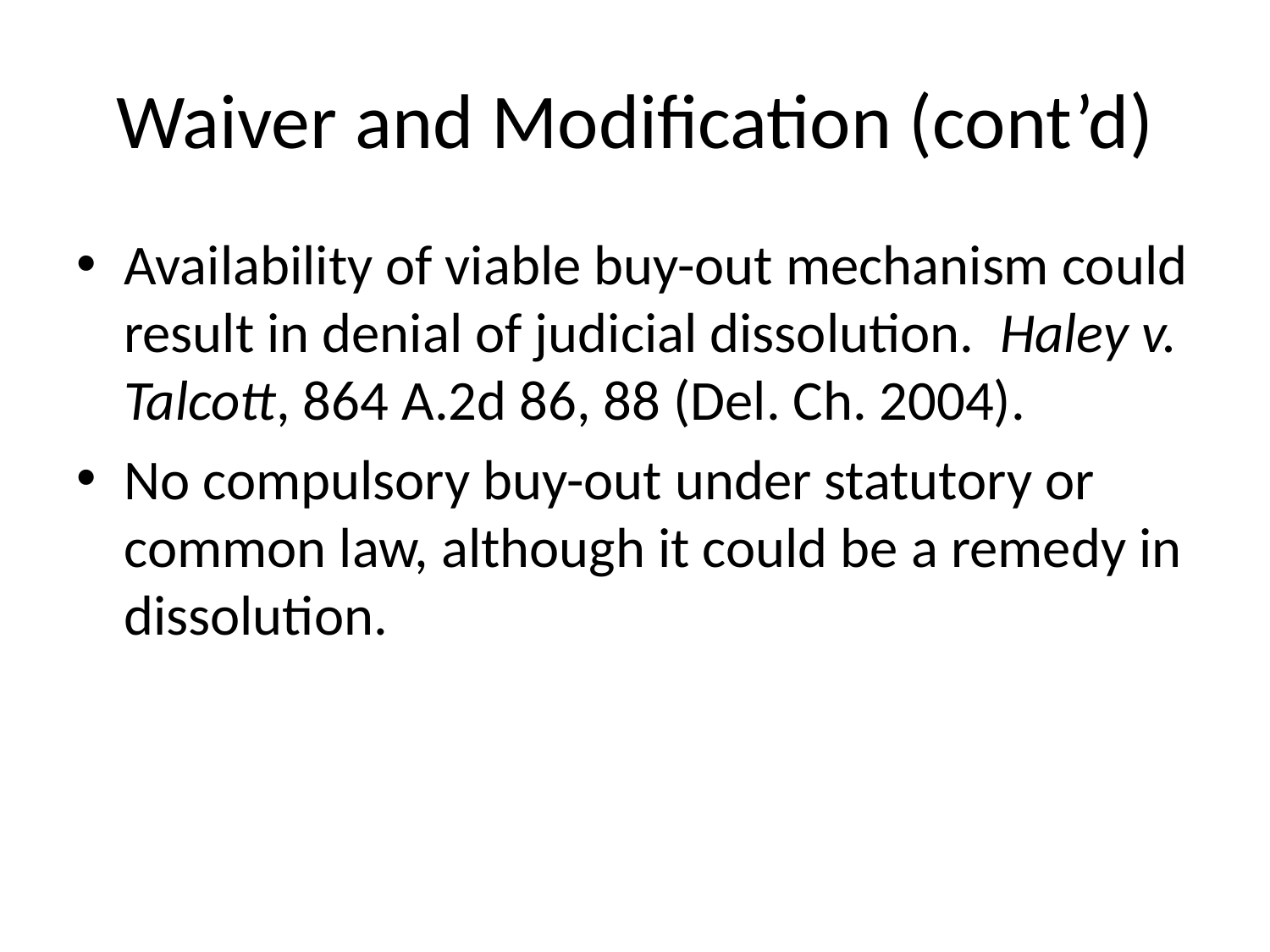

# Waiver and Modification (cont’d)
Availability of viable buy-out mechanism could result in denial of judicial dissolution.  Haley v. Talcott, 864 A.2d 86, 88 (Del. Ch. 2004).
No compulsory buy-out under statutory or common law, although it could be a remedy in dissolution.